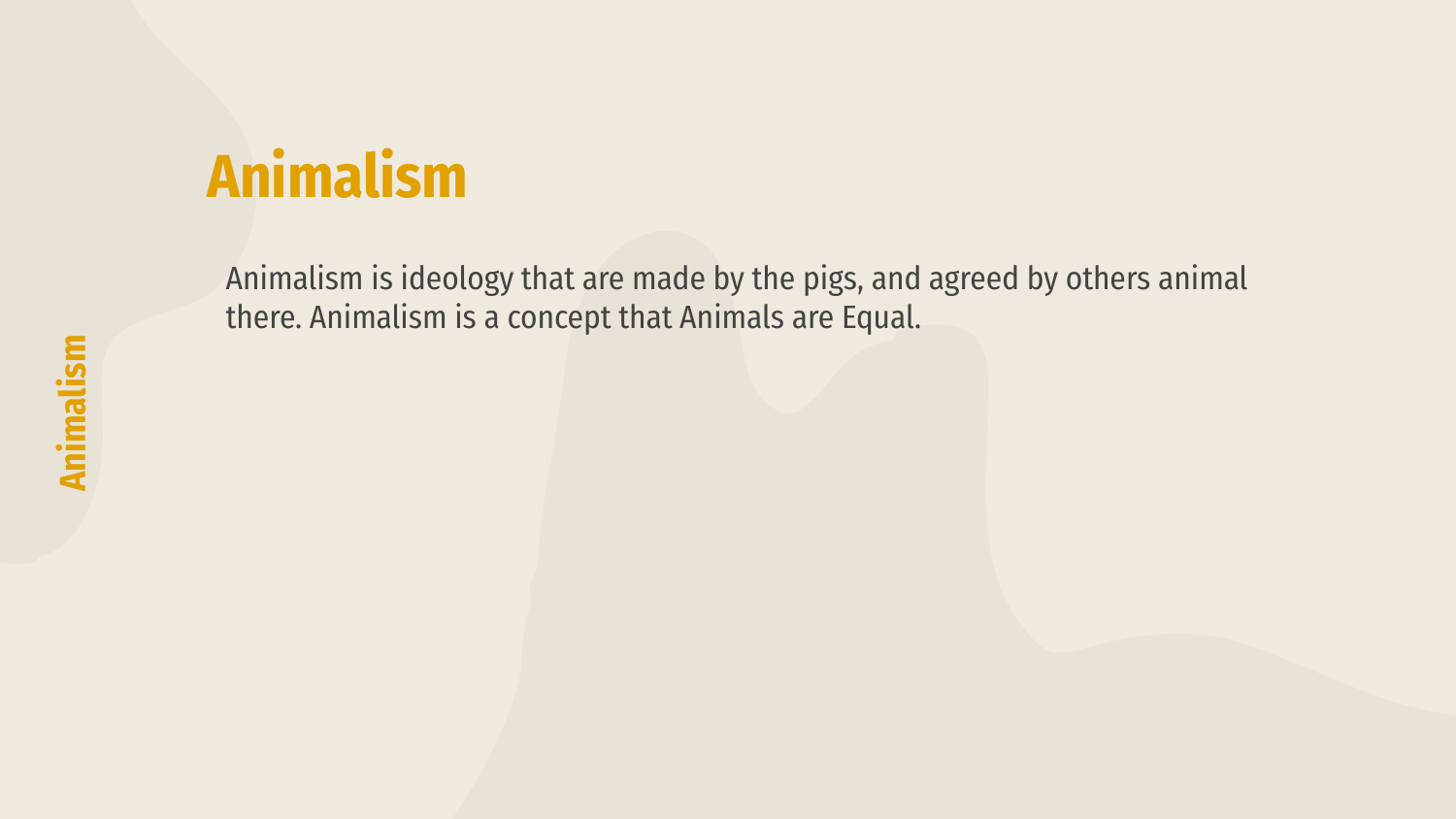

# Animalism
Animalism is ideology that are made by the pigs, and agreed by others animal there. Animalism is a concept that Animals are Equal.
Animalism